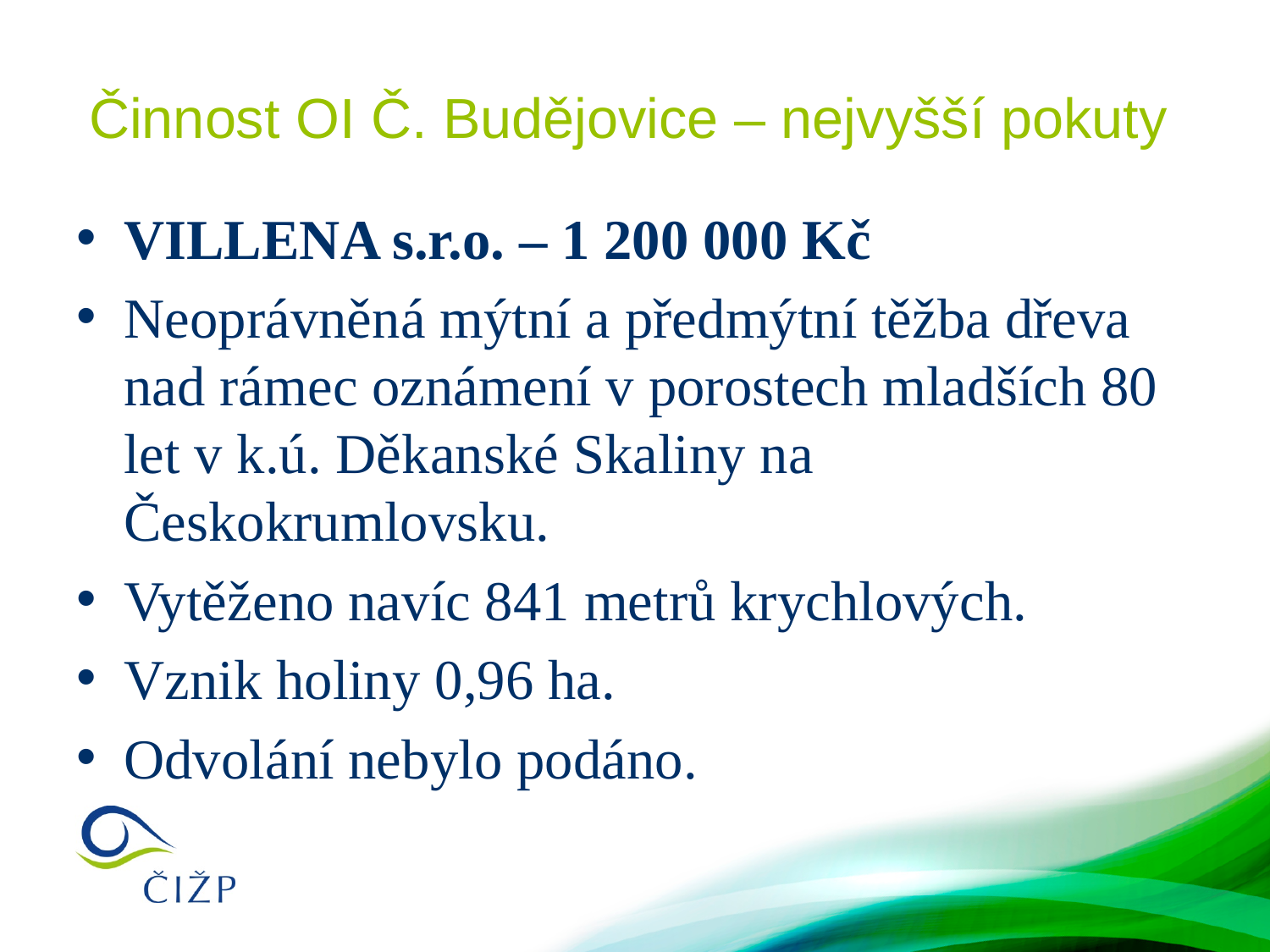

# Činnost OI Č. Budějovice – nejvyšší pokuty
VILLENA s.r.o. – 1 200 000 Kč
Neoprávněná mýtní a předmýtní těžba dřeva nad rámec oznámení v porostech mladších 80 let v k.ú. Děkanské Skaliny na Českokrumlovsku.
Vytěženo navíc 841 metrů krychlových.
Vznik holiny 0,96 ha.
Odvolání nebylo podáno.